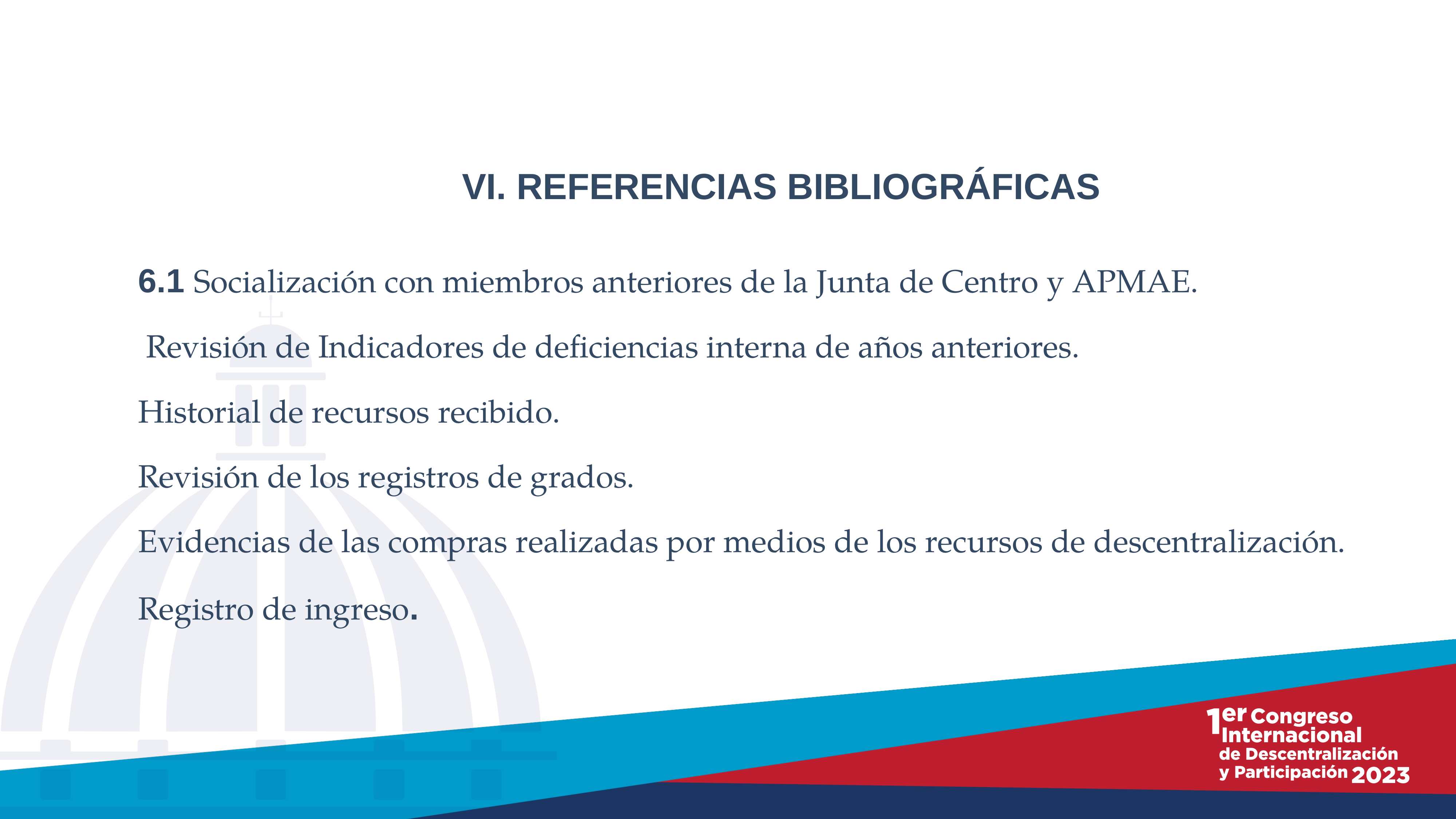

VI. REFERENCIAS BIBLIOGRÁFICAS
6.1 Socialización con miembros anteriores de la Junta de Centro y APMAE.
 Revisión de Indicadores de deficiencias interna de años anteriores.
Historial de recursos recibido.
Revisión de los registros de grados.
Evidencias de las compras realizadas por medios de los recursos de descentralización.
Registro de ingreso.